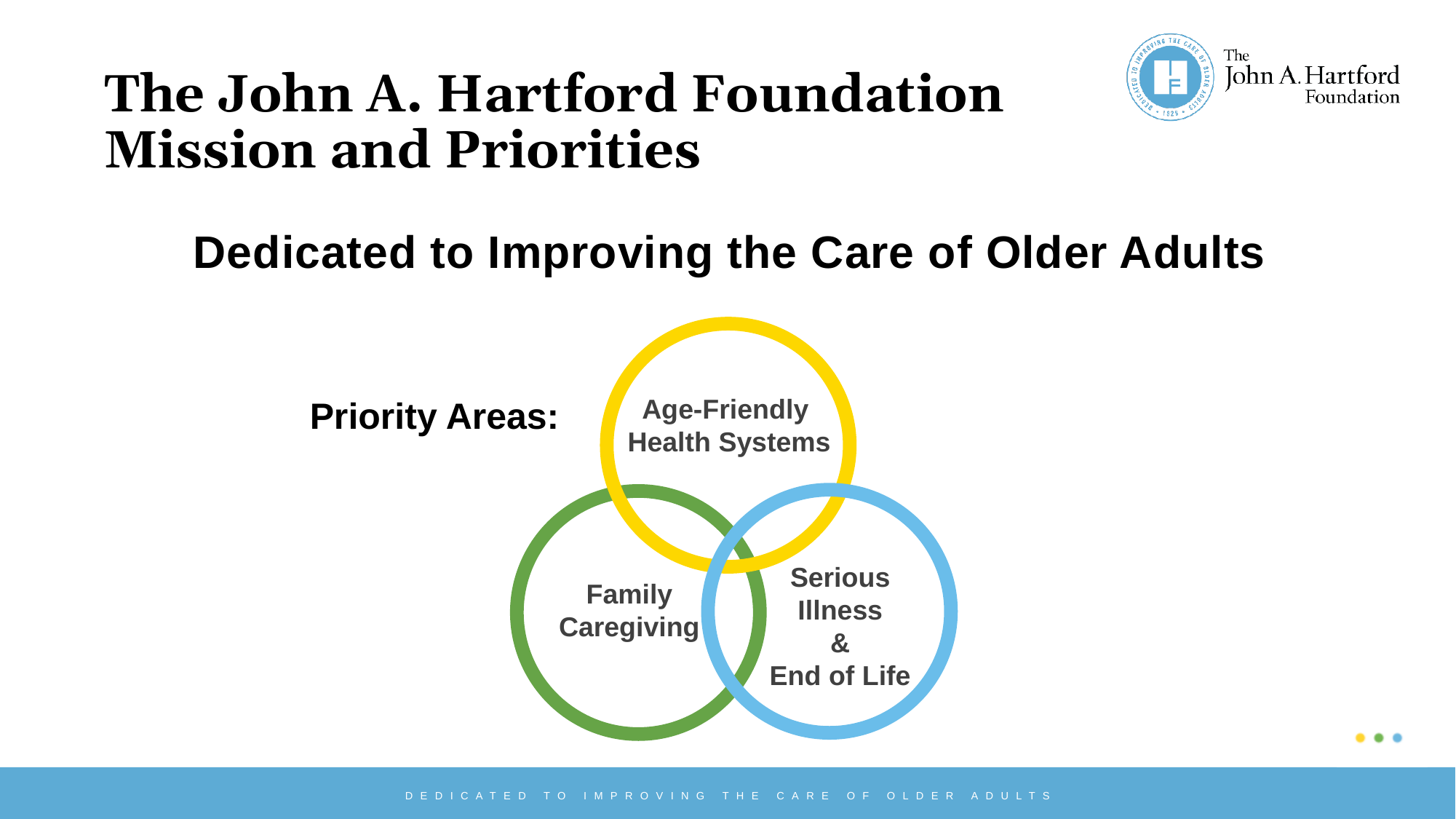

# The John A. Hartford Foundation Mission and Priorities
Dedicated to Improving the Care of Older Adults

Age-Friendly
Health Systems

Serious
Illness
&
End of Life
Family
Caregiving
Priority Areas: